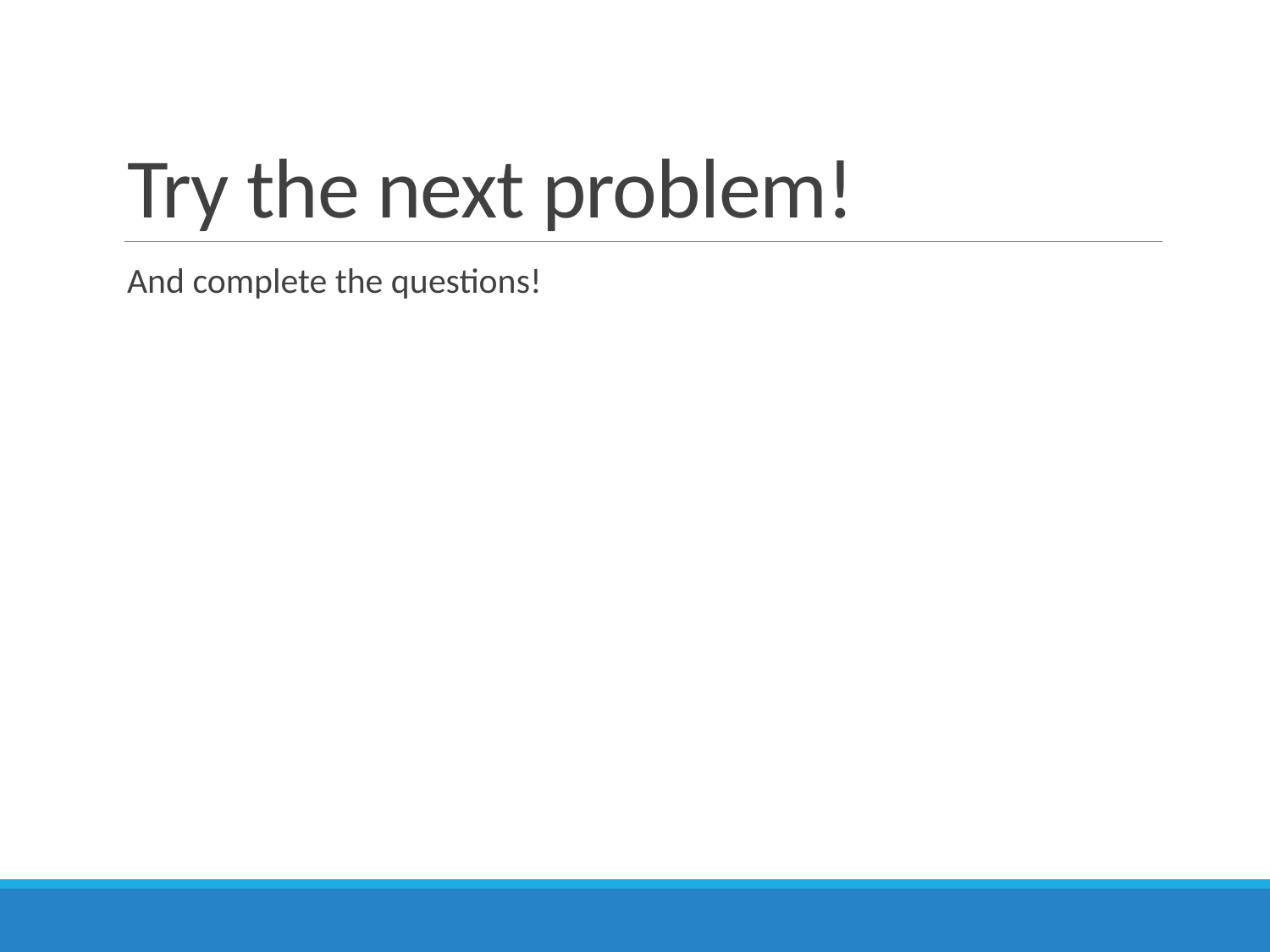

# Try the next problem!
And complete the questions!